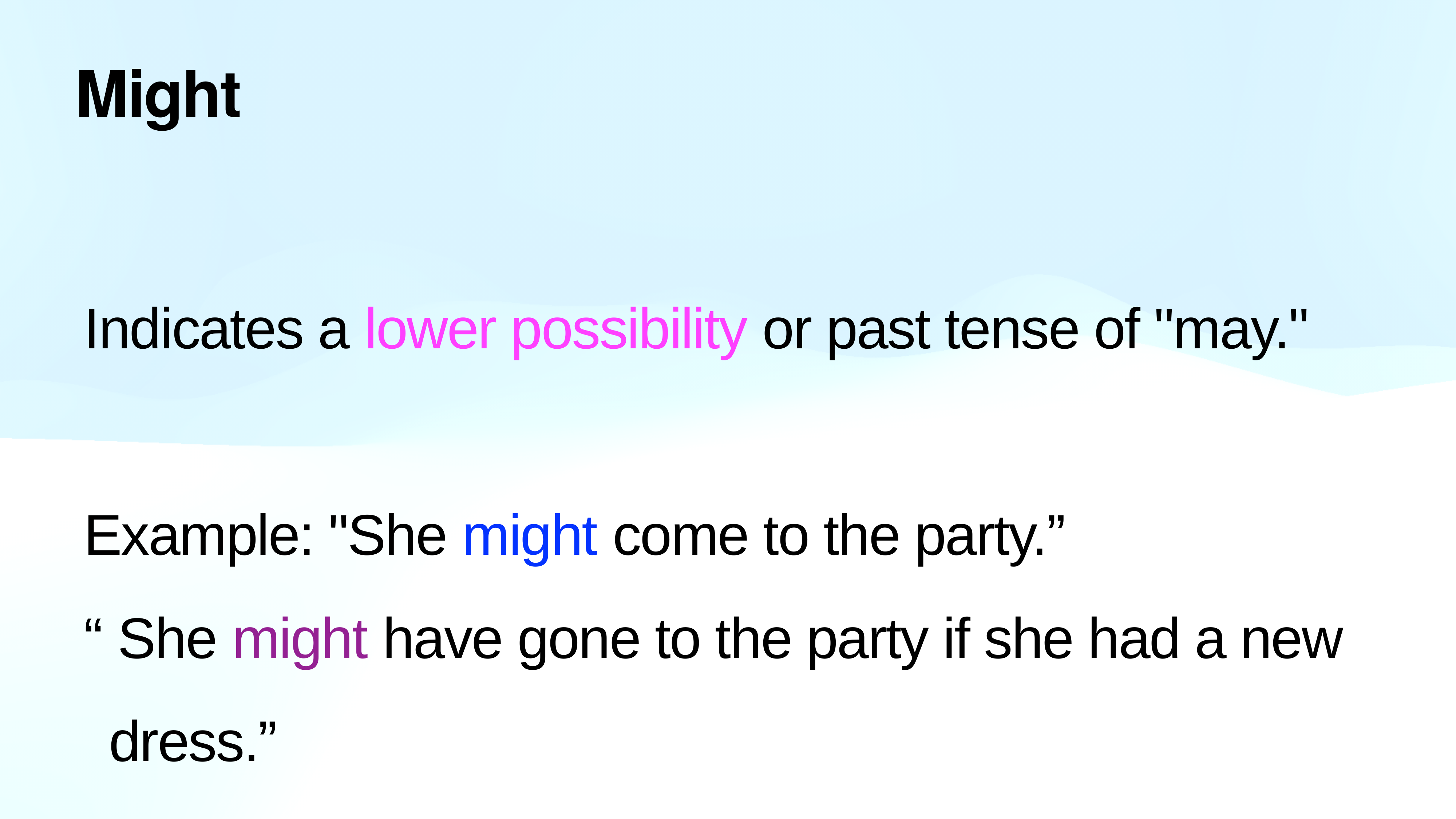

# Might
Indicates a lower possibility or past tense of "may."

Example: "She might come to the party.”
“ She might have gone to the party if she had a new dress.”